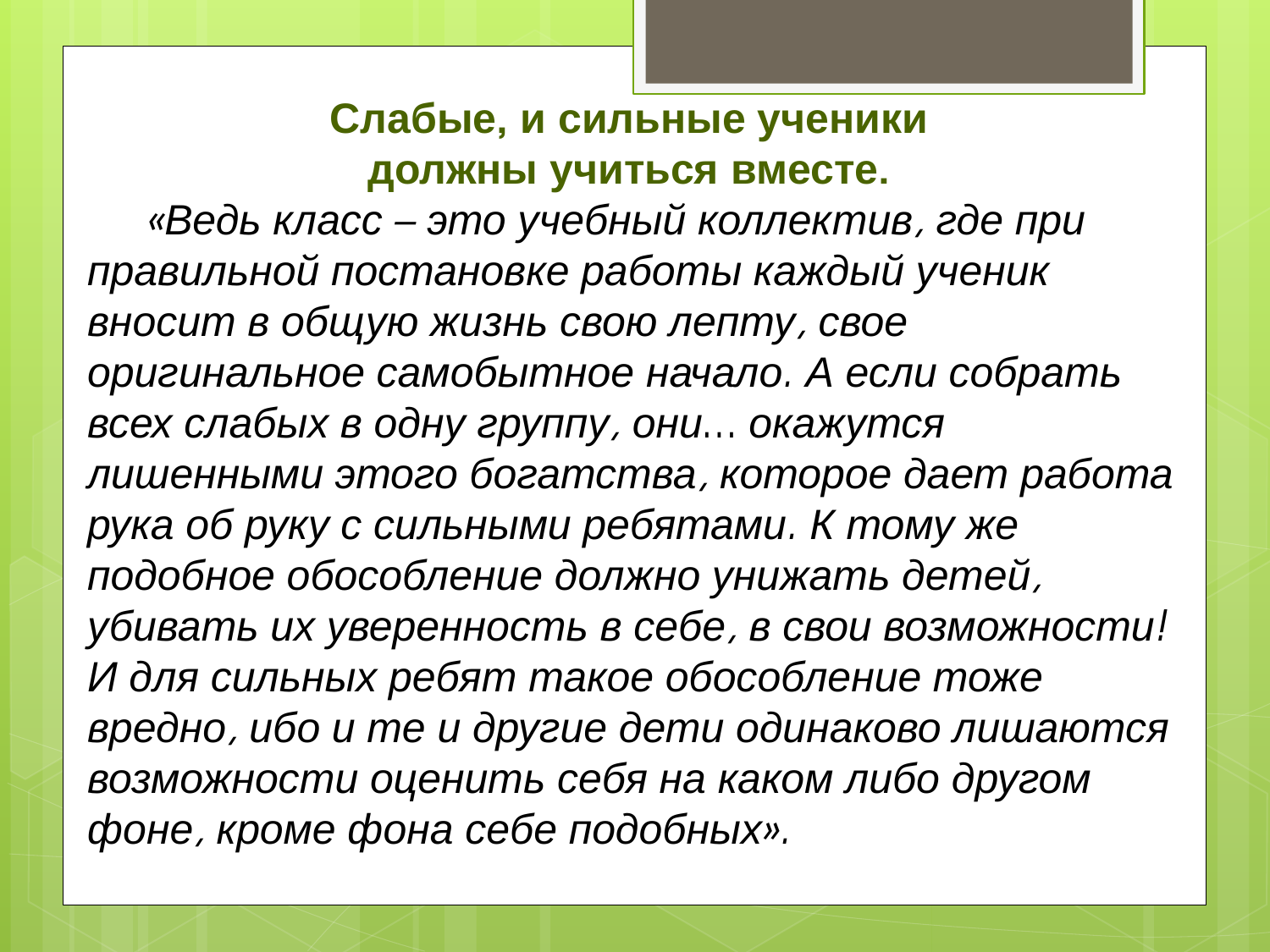

Слабые, и сильные ученики
должны учиться вместе.
     «Ведь класс – это учебный коллектив, где при правильной постановке работы каждый ученик вносит в общую жизнь свою лепту, свое оригинальное самобытное начало. А если собрать всех слабых в одну группу, они… окажутся лишенными этого богатства, которое дает работа рука об руку с сильными ребятами. К тому же подобное обособление должно унижать детей, убивать их уверенность в себе, в свои возможности! И для сильных ребят такое обособление тоже вредно, ибо и те и другие дети одинаково лишаются возможности оценить себя на каком либо другом фоне, кроме фона себе подобных».